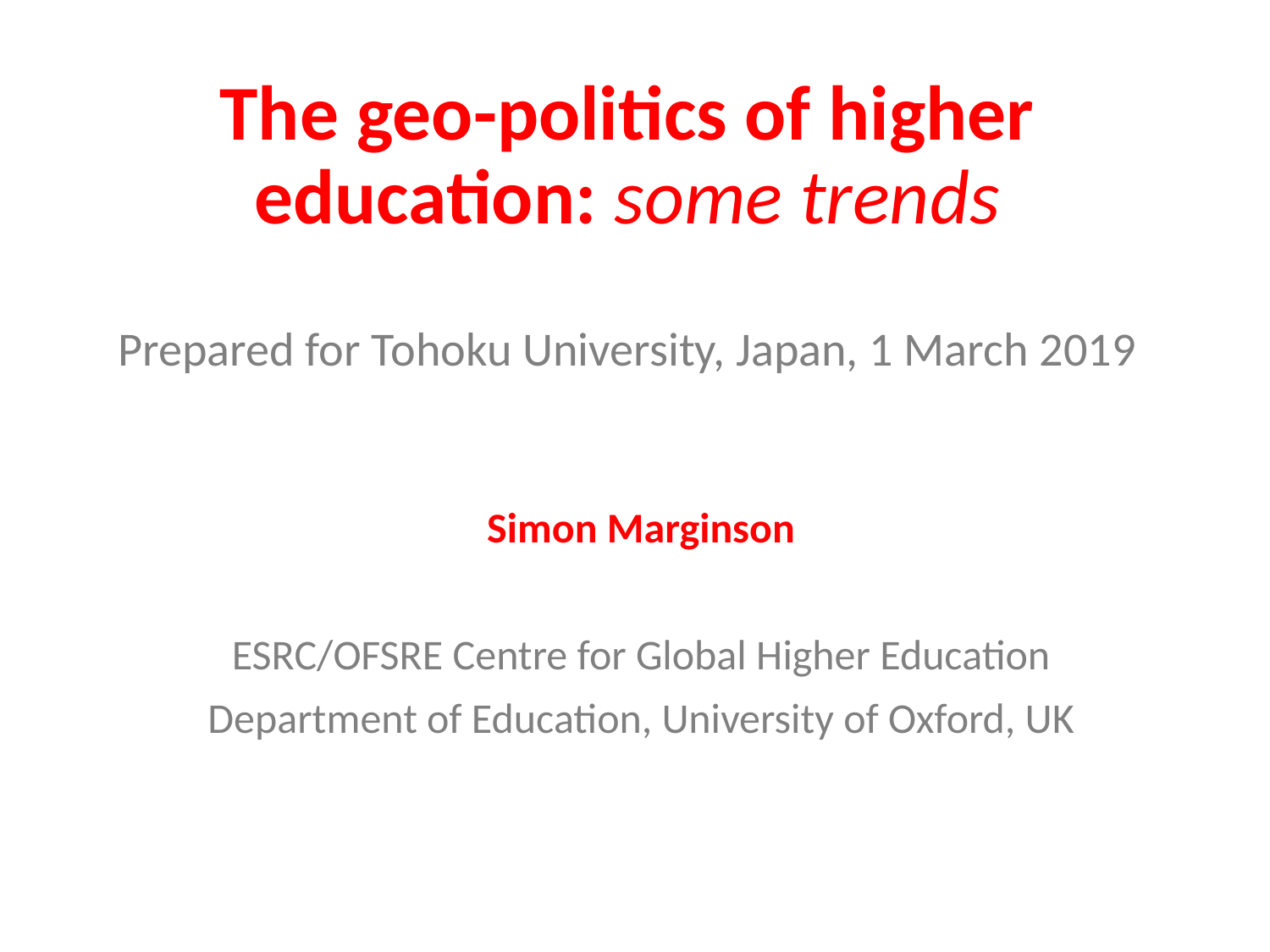

# The geo-politics of higher education: some trends Prepared for Tohoku University, Japan, 1 March 2019
Simon Marginson

ESRC/OFSRE Centre for Global Higher Education
Department of Education, University of Oxford, UK